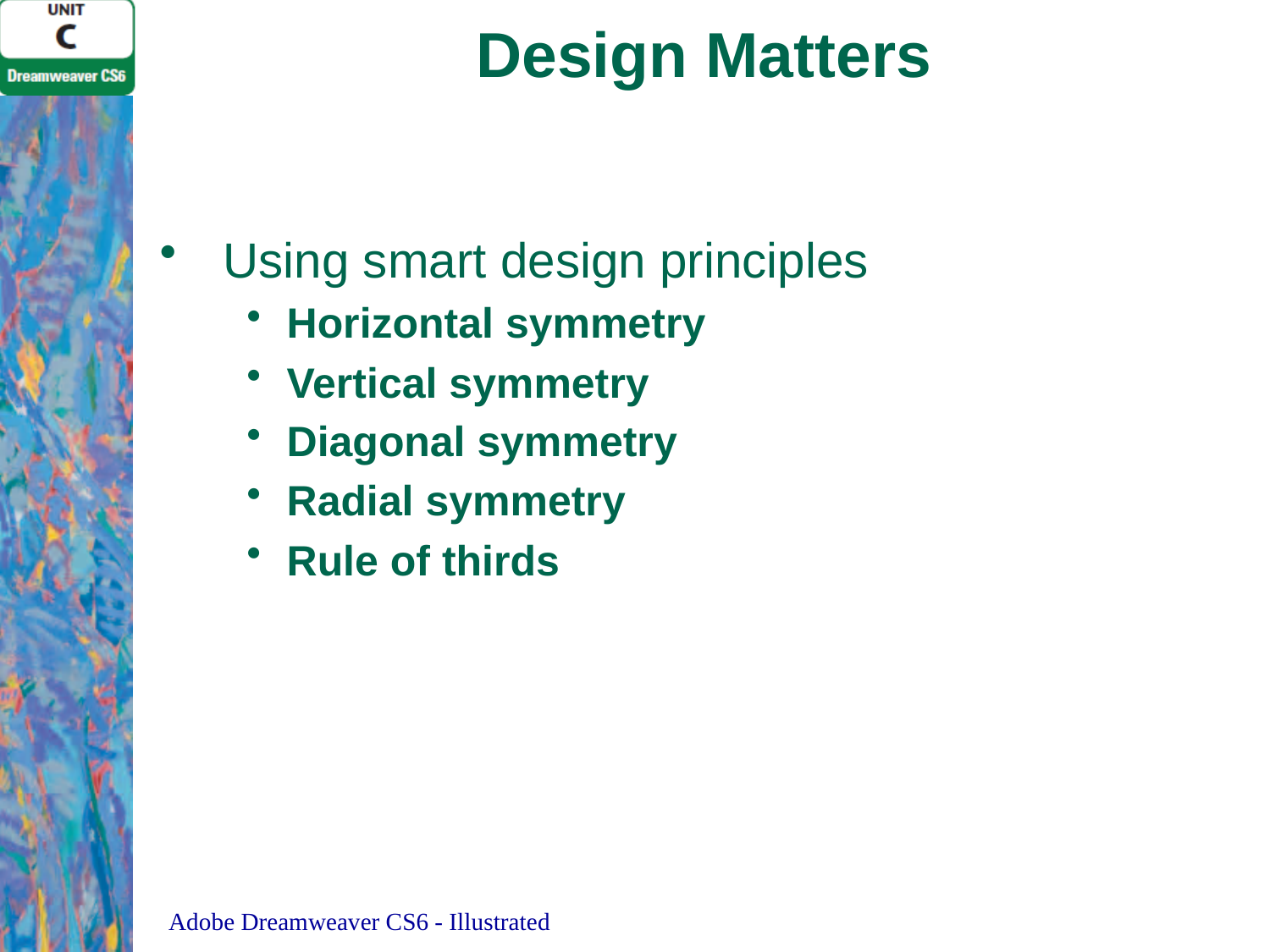

# Design Matters
Using smart design principles
Horizontal symmetry
Vertical symmetry
Diagonal symmetry
Radial symmetry
Rule of thirds
Adobe Dreamweaver CS6 - Illustrated